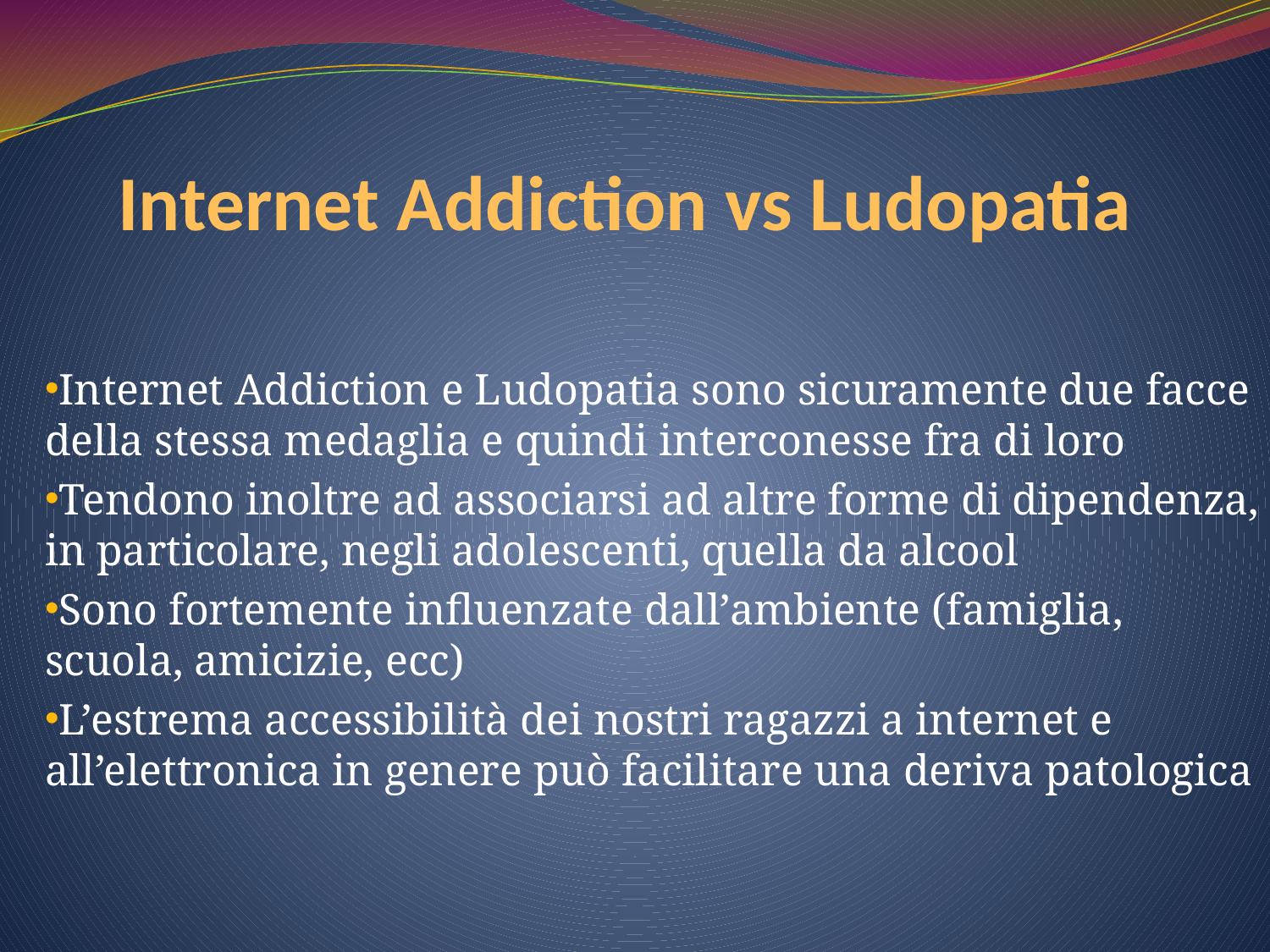

# Internet Addiction vs Ludopatia
Internet Addiction e Ludopatia sono sicuramente due facce della stessa medaglia e quindi interconesse fra di loro
Tendono inoltre ad associarsi ad altre forme di dipendenza, in particolare, negli adolescenti, quella da alcool
Sono fortemente influenzate dall’ambiente (famiglia, scuola, amicizie, ecc)
L’estrema accessibilità dei nostri ragazzi a internet e all’elettronica in genere può facilitare una deriva patologica